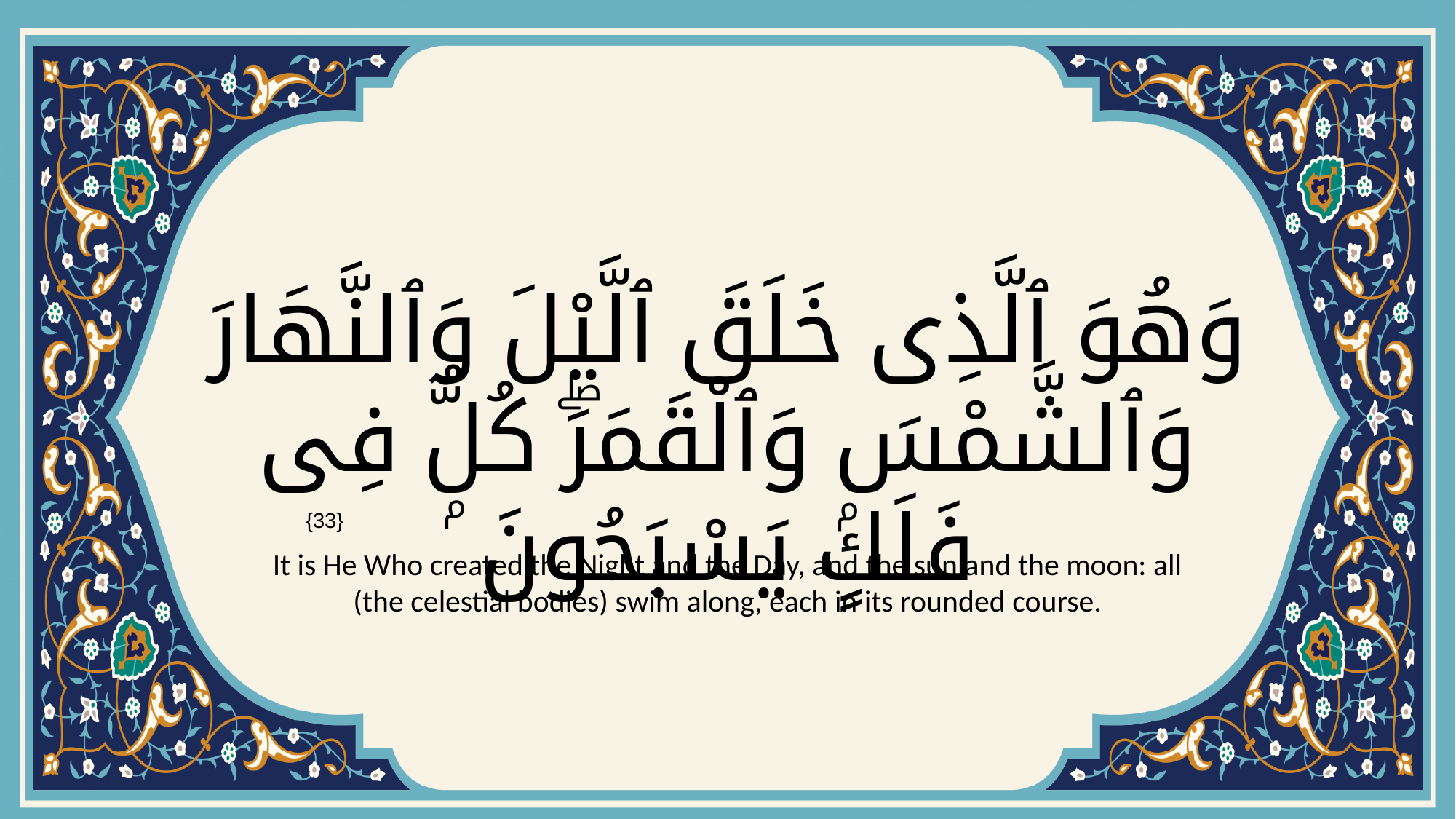

# وَهُوَ ٱلَّذِى خَلَقَ ٱلَّيْلَ وَٱلنَّهَارَ وَٱلشَّمْسَ وَٱلْقَمَرَۖ كُلٌّۭ فِى فَلَكٍۢ يَسْبَحُونَ
{33}
It is He Who created the Night and the Day, and the sun and the moon: all (the celestial bodies) swim along, each in its rounded course.